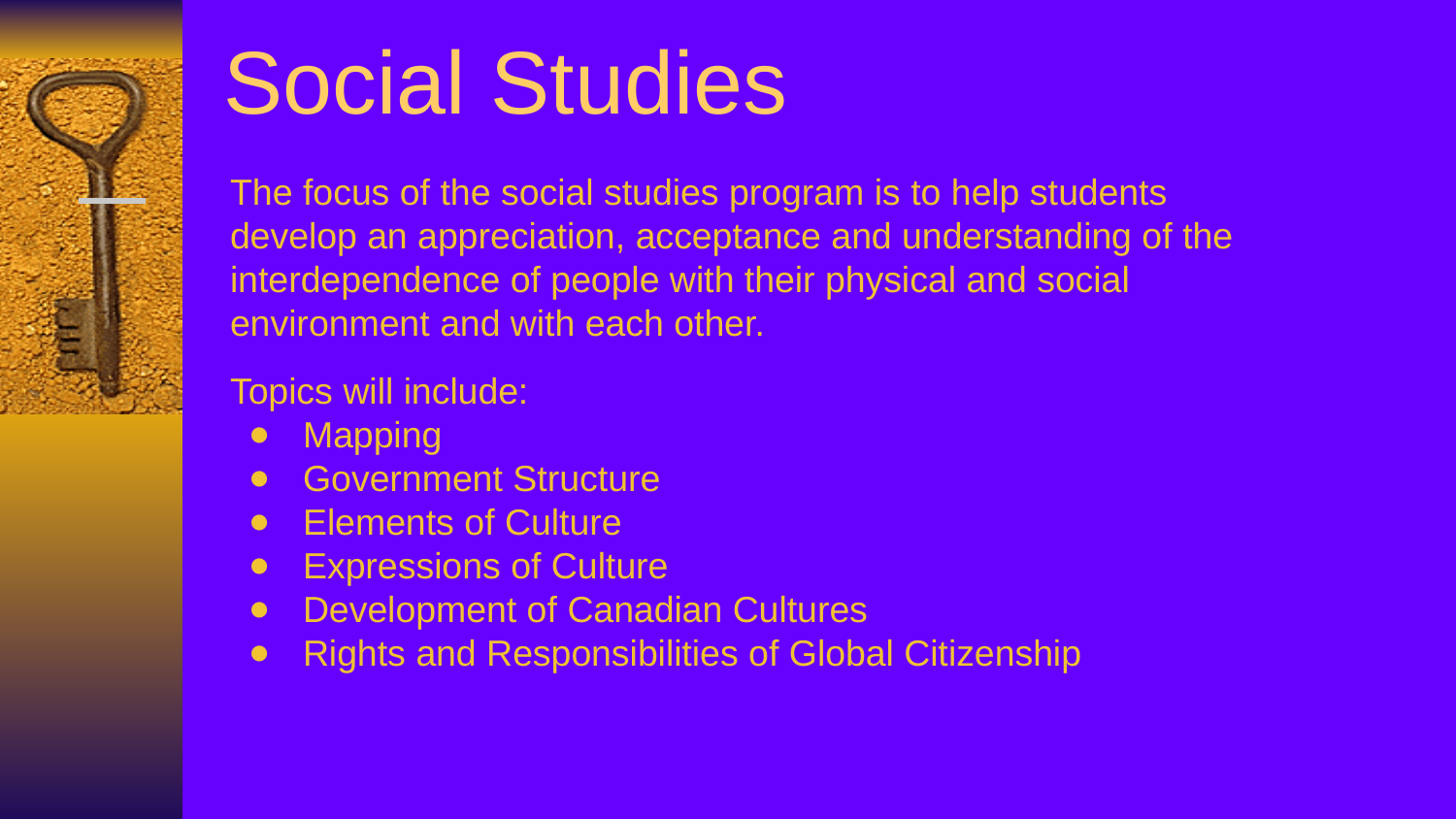

# Social Studies
The focus of the social studies program is to help students develop an appreciation, acceptance and understanding of the interdependence of people with their physical and social environment and with each other.
Topics will include:
Mapping
Government Structure
Elements of Culture
Expressions of Culture
Development of Canadian Cultures
Rights and Responsibilities of Global Citizenship